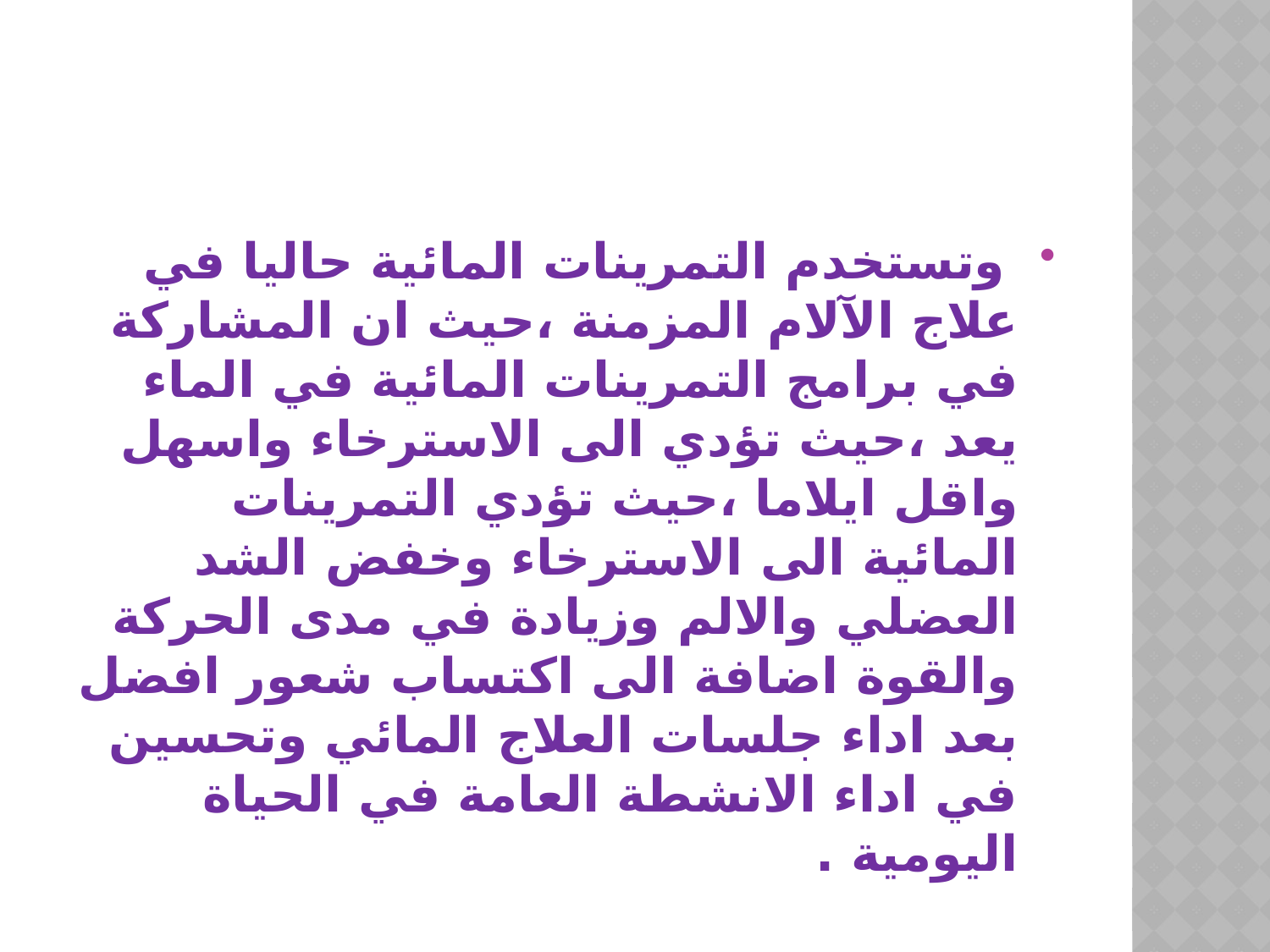

#
 وتستخدم التمرينات المائية حاليا في علاج الآلام المزمنة ،حيث ان المشاركة في برامج التمرينات المائية في الماء  يعد ،حيث تؤدي الى الاسترخاء واسهل واقل ايلاما ،حيث تؤدي التمرينات المائية الى الاسترخاء وخفض الشد العضلي والالم وزيادة في مدى الحركة والقوة اضافة الى اكتساب شعور افضل بعد اداء جلسات العلاج المائي وتحسين في اداء الانشطة العامة في الحياة اليومية .